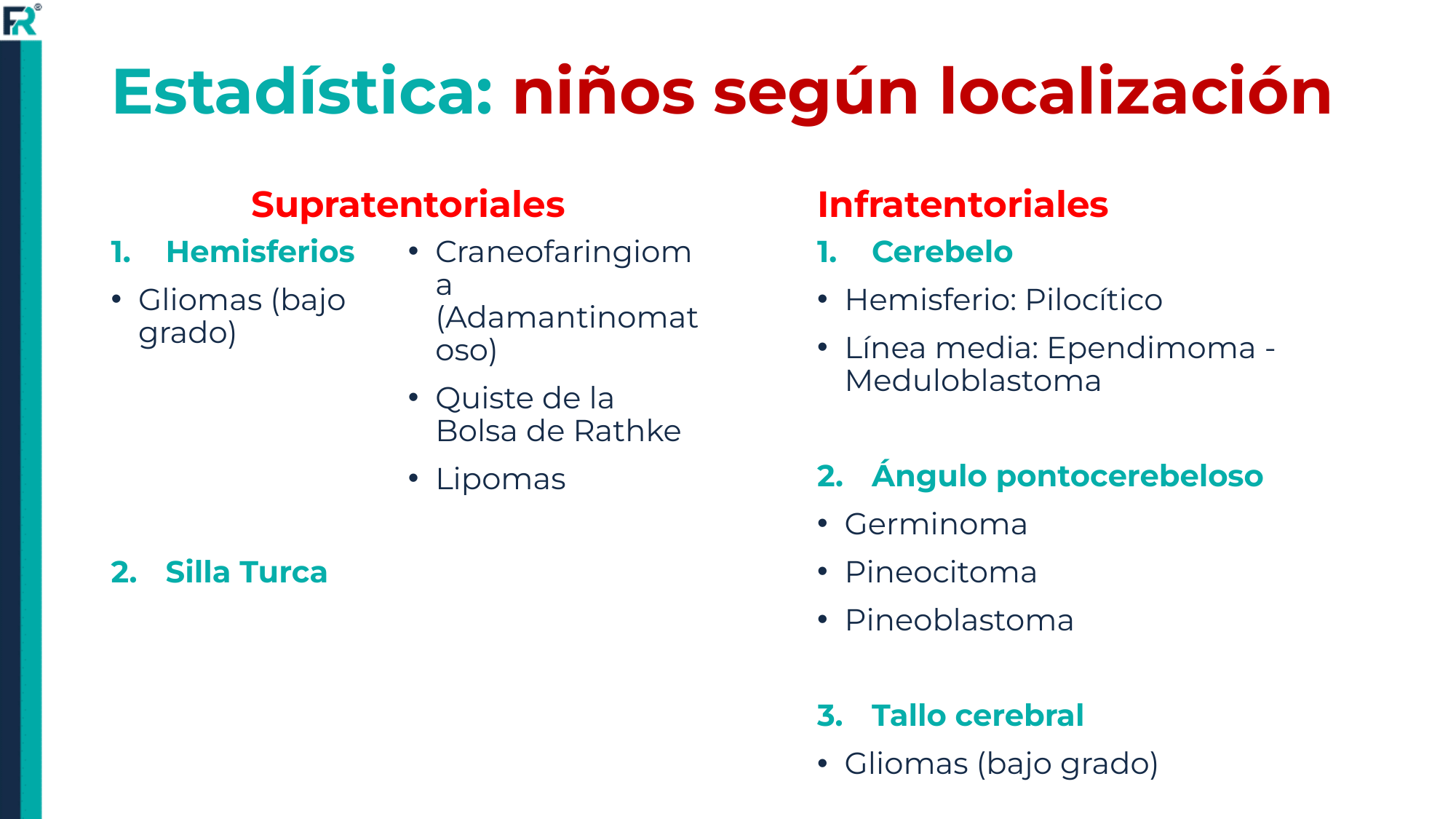

# Estadística: niños según localización
Supratentoriales
Infratentoriales
Cerebelo
Hemisferio: Pilocítico
Línea media: Ependimoma - Meduloblastoma

Ángulo pontocerebeloso
Germinoma
Pineocitoma
Pineoblastoma

Tallo cerebral
Gliomas (bajo grado)
Hemisferios
Gliomas (bajo grado)

Silla Turca
Craneofaringioma (Adamantinomatoso)
Quiste de la Bolsa de Rathke
Lipomas